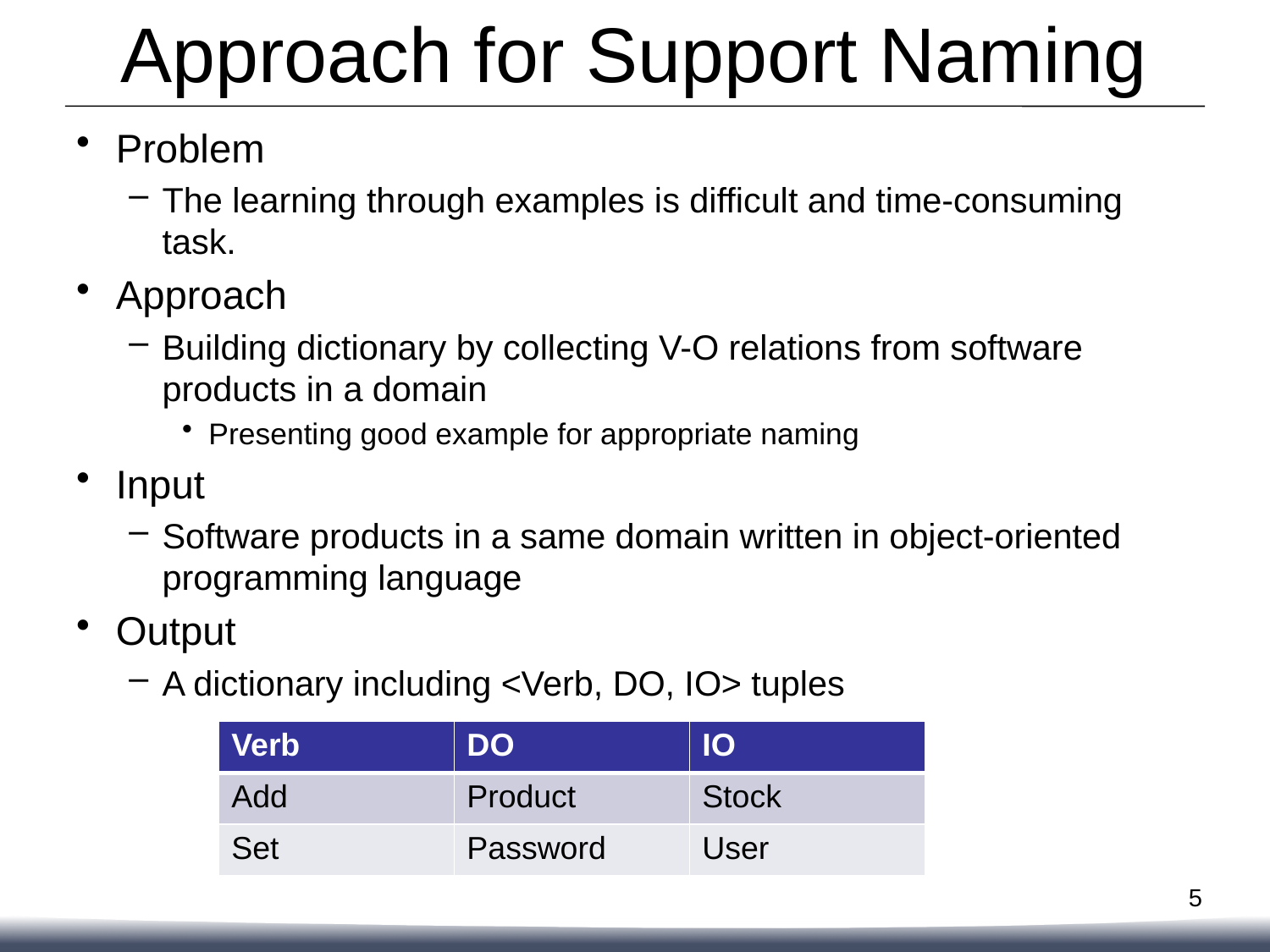

# Approach for Support Naming
Problem
The learning through examples is difficult and time-consuming task.
Approach
Building dictionary by collecting V-O relations from software products in a domain
Presenting good example for appropriate naming
Input
Software products in a same domain written in object-oriented programming language
Output
A dictionary including <Verb, DO, IO> tuples

| Verb | DO | IO |
| --- | --- | --- |
| Add | Product | Stock |
| Set | Password | User |
5